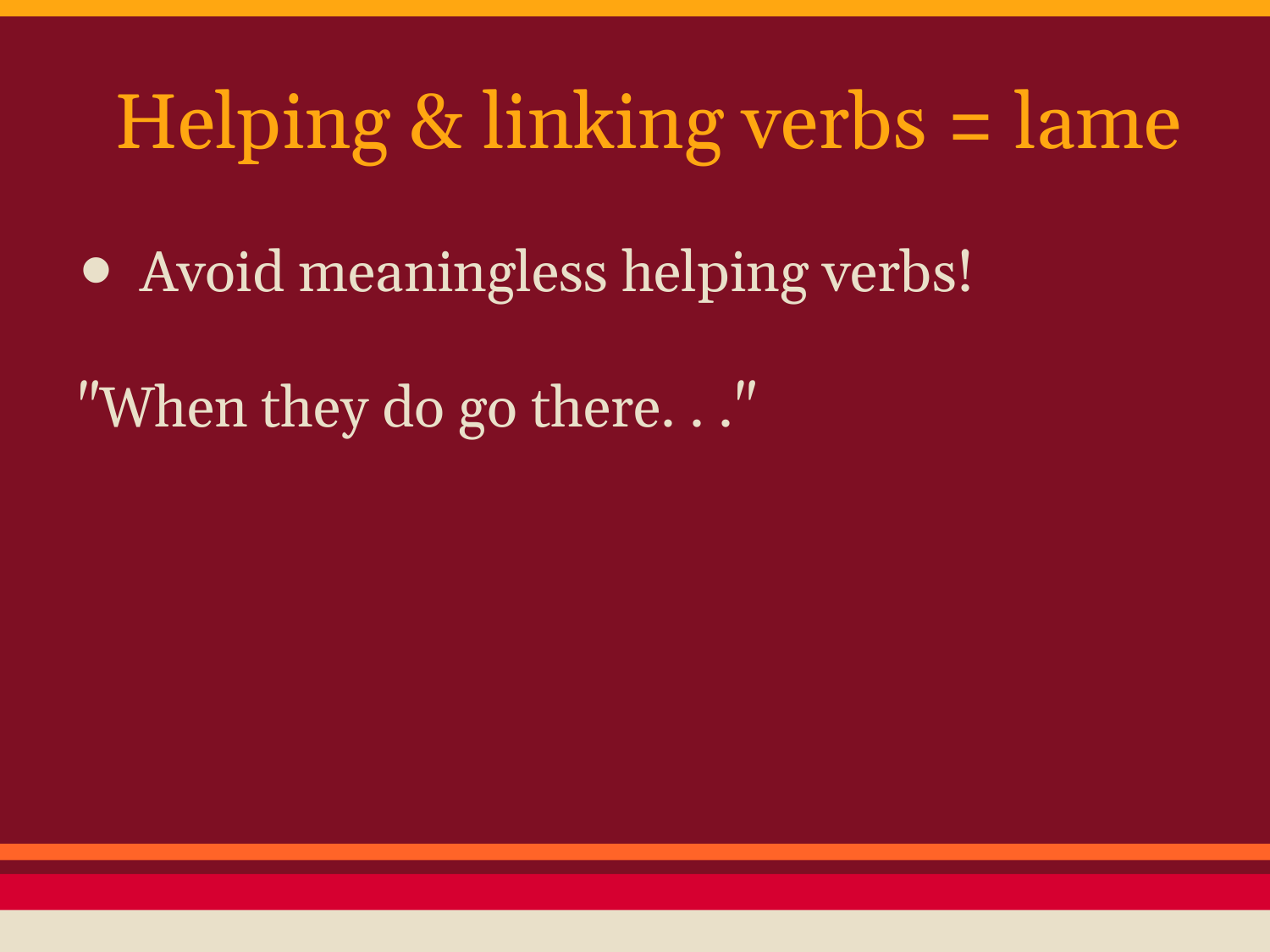

# Helping & linking verbs = lame
Avoid meaningless helping verbs!

"When they do go there. . ."